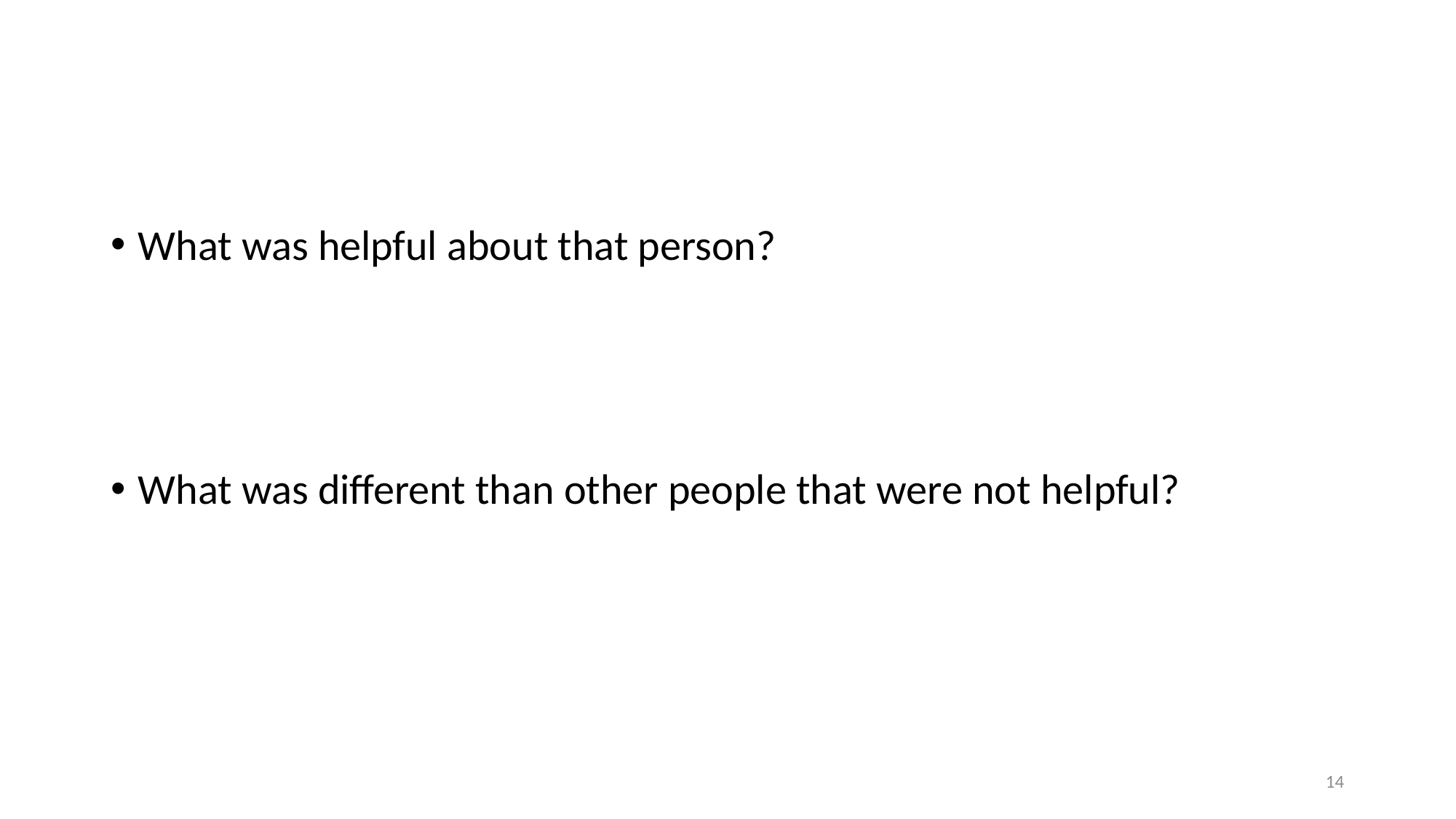

What was helpful about that person?

What was different than other people that were not helpful?
14